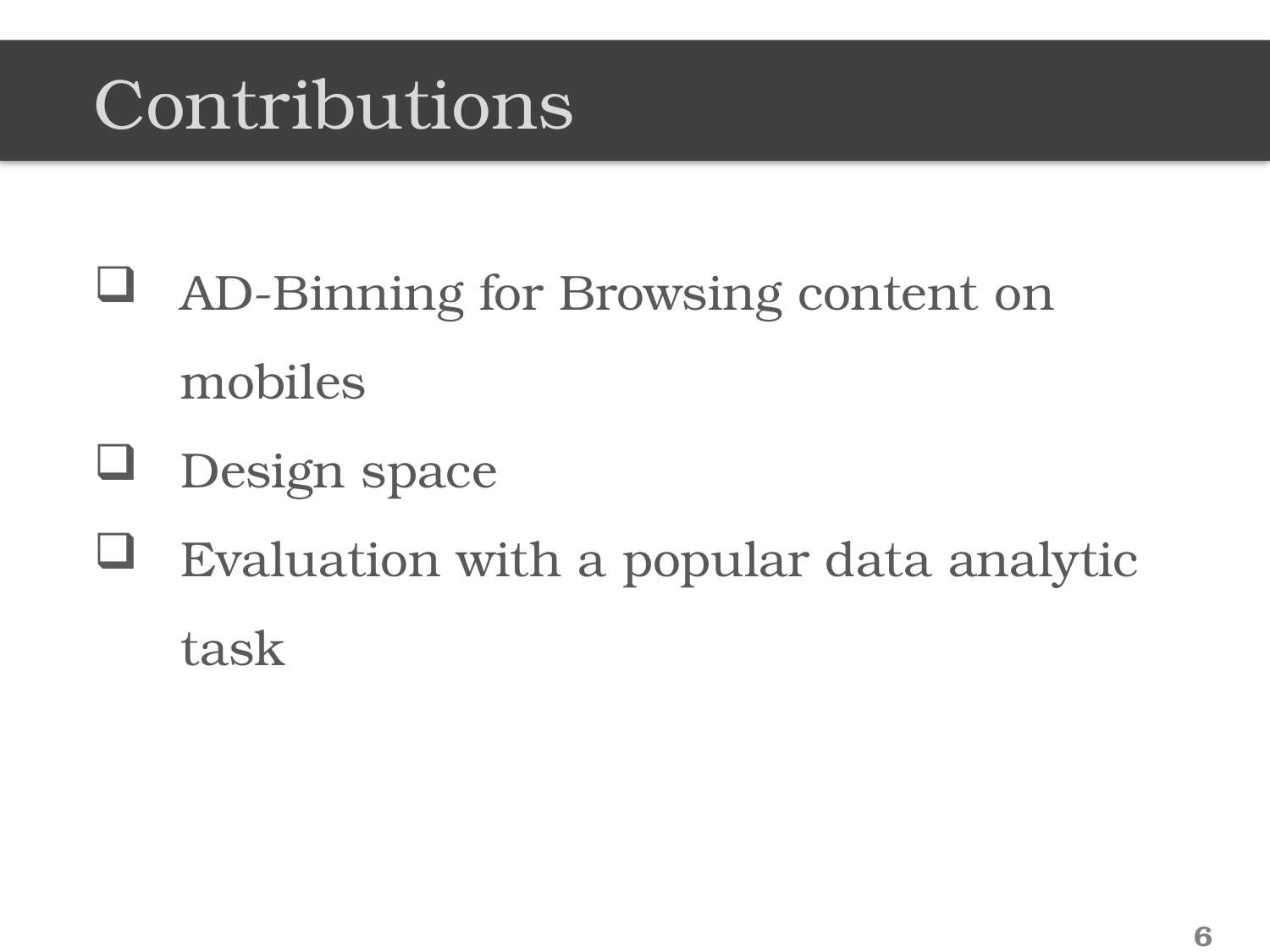

Contributions
AD-Binning for Browsing content on mobiles
Design space
Evaluation with a popular data analytic task
6